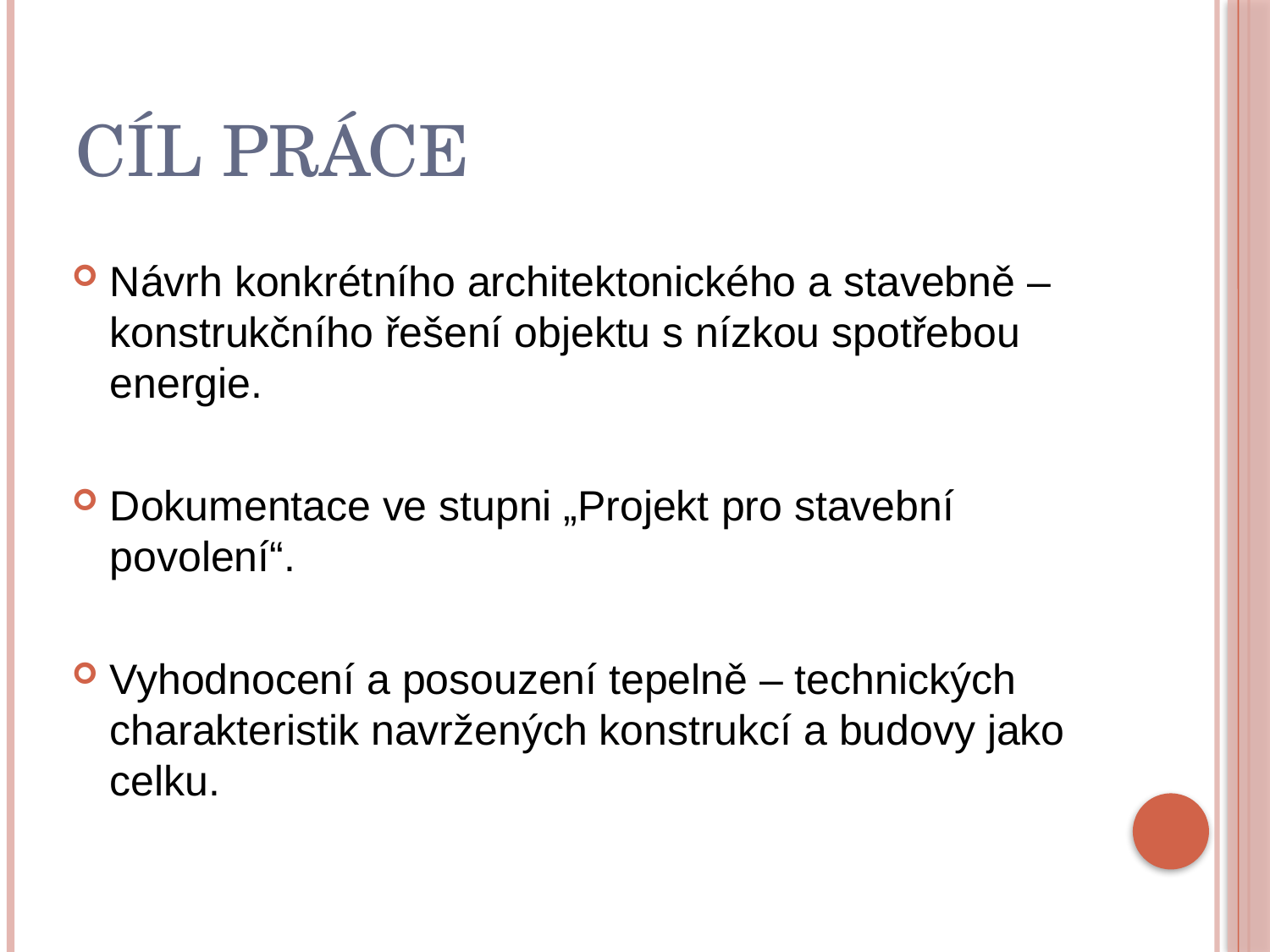

# Cíl práce
Návrh konkrétního architektonického a stavebně – konstrukčního řešení objektu s nízkou spotřebou energie.

Dokumentace ve stupni „Projekt pro stavební povolení“.

Vyhodnocení a posouzení tepelně – technických charakteristik navržených konstrukcí a budovy jako celku.